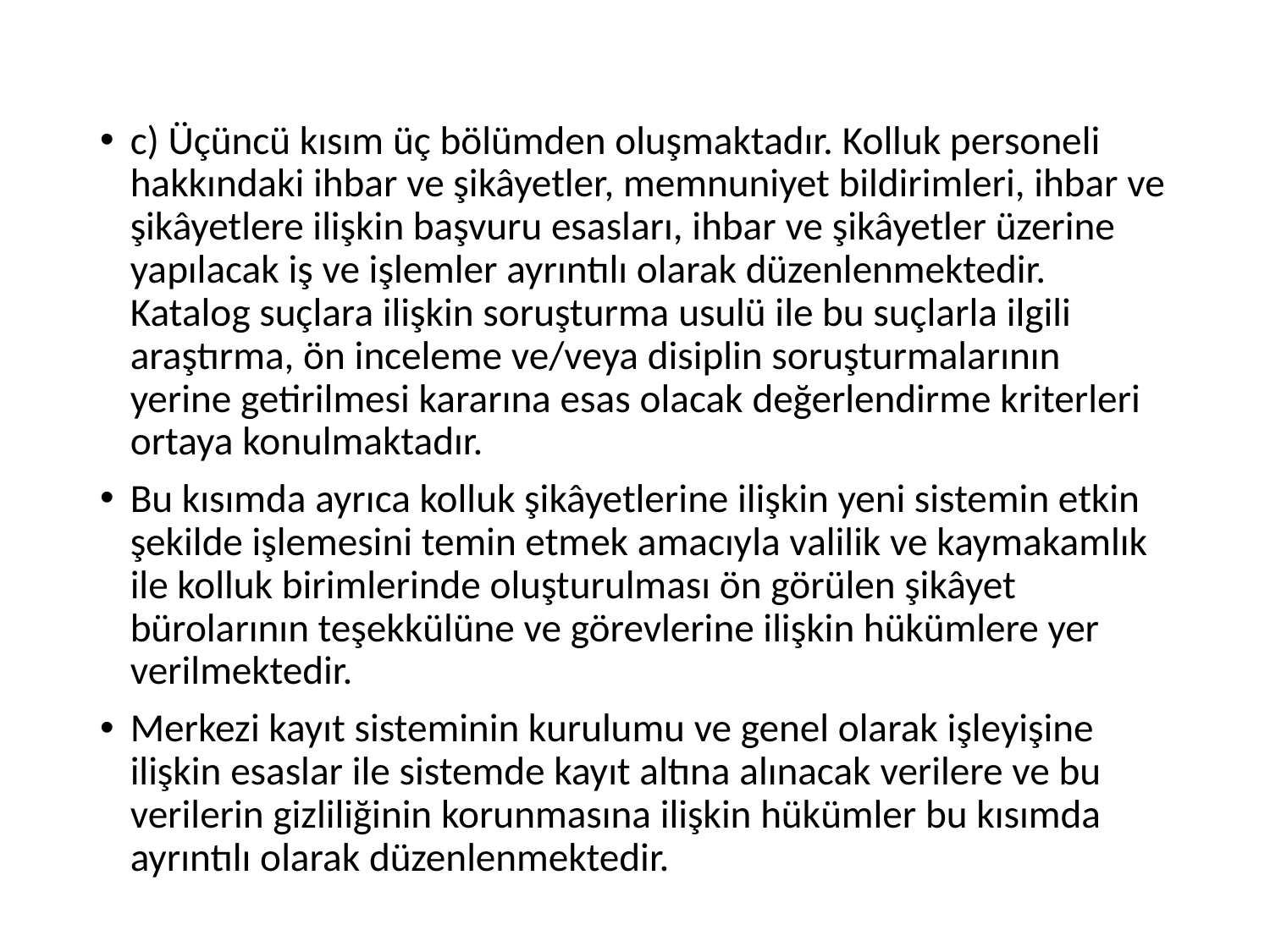

c) Üçüncü kısım üç bölümden oluşmaktadır. Kolluk personeli hakkındaki ihbar ve şikâyetler, memnuniyet bildirimleri, ihbar ve şikâyetlere ilişkin başvuru esasları, ihbar ve şikâyetler üzerine yapılacak iş ve işlemler ayrıntılı olarak düzenlenmektedir. Katalog suçlara ilişkin soruşturma usulü ile bu suçlarla ilgili araştırma, ön inceleme ve/veya disiplin soruşturmalarının yerine getirilmesi kararına esas olacak değerlendirme kriterleri ortaya konulmaktadır.
Bu kısımda ayrıca kolluk şikâyetlerine ilişkin yeni sistemin etkin şekilde işlemesini temin etmek amacıyla valilik ve kaymakamlık ile kolluk birimlerinde oluşturulması ön görülen şikâyet bürolarının teşekkülüne ve görevlerine ilişkin hükümlere yer verilmektedir.
Merkezi kayıt sisteminin kurulumu ve genel olarak işleyişine ilişkin esaslar ile sistemde kayıt altına alınacak verilere ve bu verilerin gizliliğinin korunmasına ilişkin hükümler bu kısımda ayrıntılı olarak düzenlenmektedir.